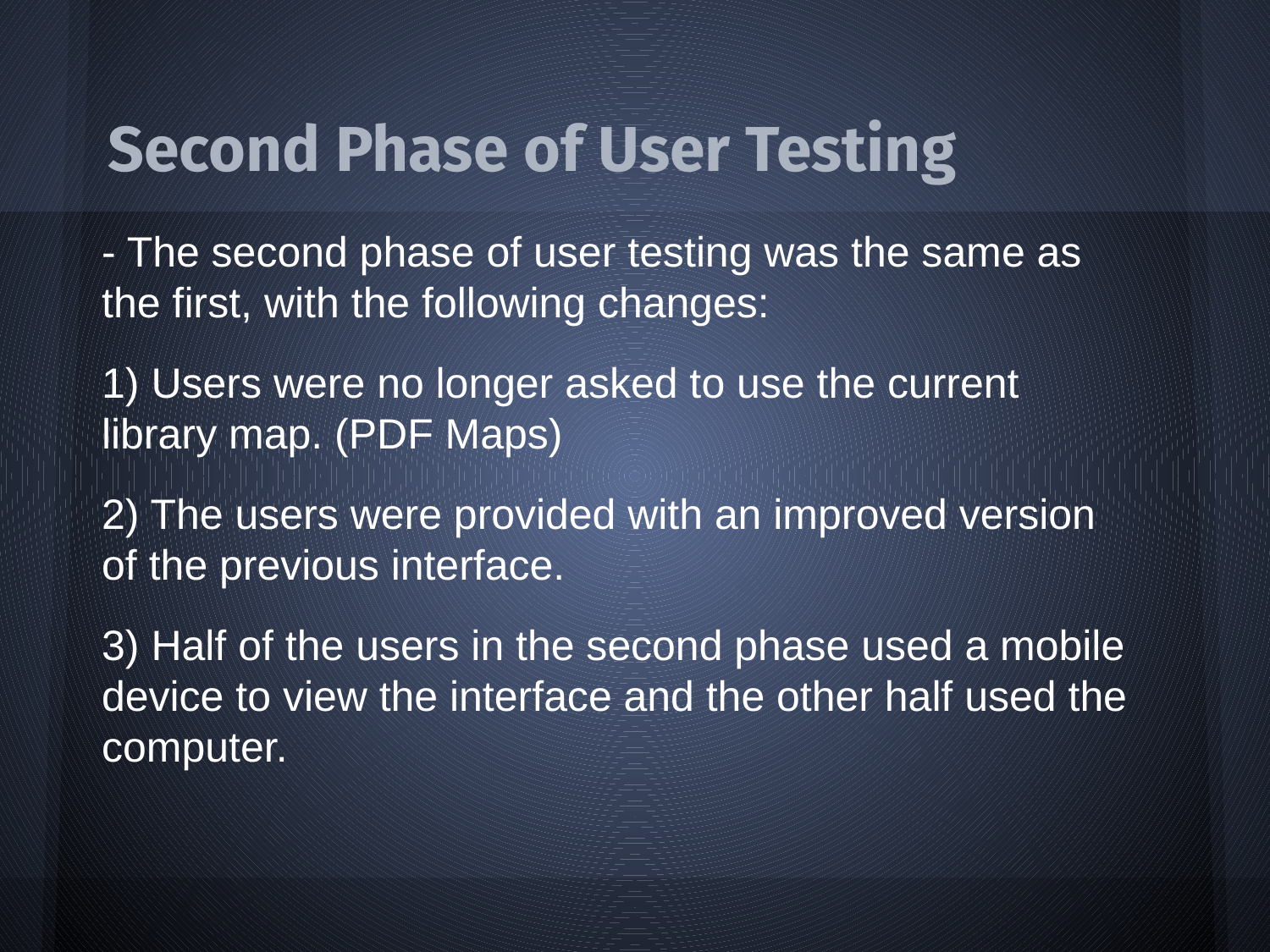

# Second Phase of User Testing
- The second phase of user testing was the same as the first, with the following changes:

1) Users were no longer asked to use the current library map. (PDF Maps)

2) The users were provided with an improved version of the previous interface.

3) Half of the users in the second phase used a mobile device to view the interface and the other half used the computer.